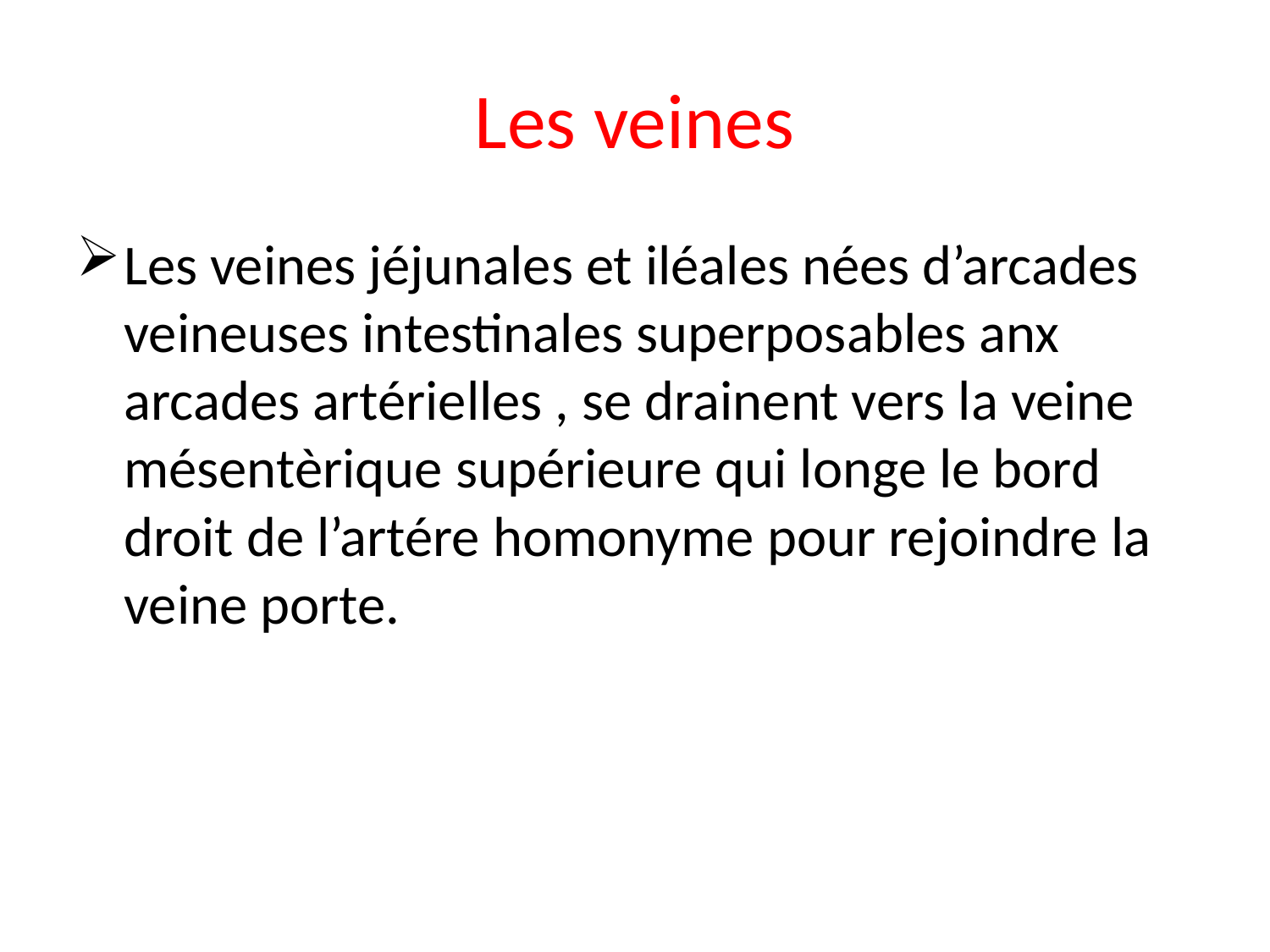

# Les veines
Les veines jéjunales et iléales nées d’arcades veineuses intestinales superposables anx arcades artérielles , se drainent vers la veine mésentèrique supérieure qui longe le bord droit de l’artére homonyme pour rejoindre la veine porte.